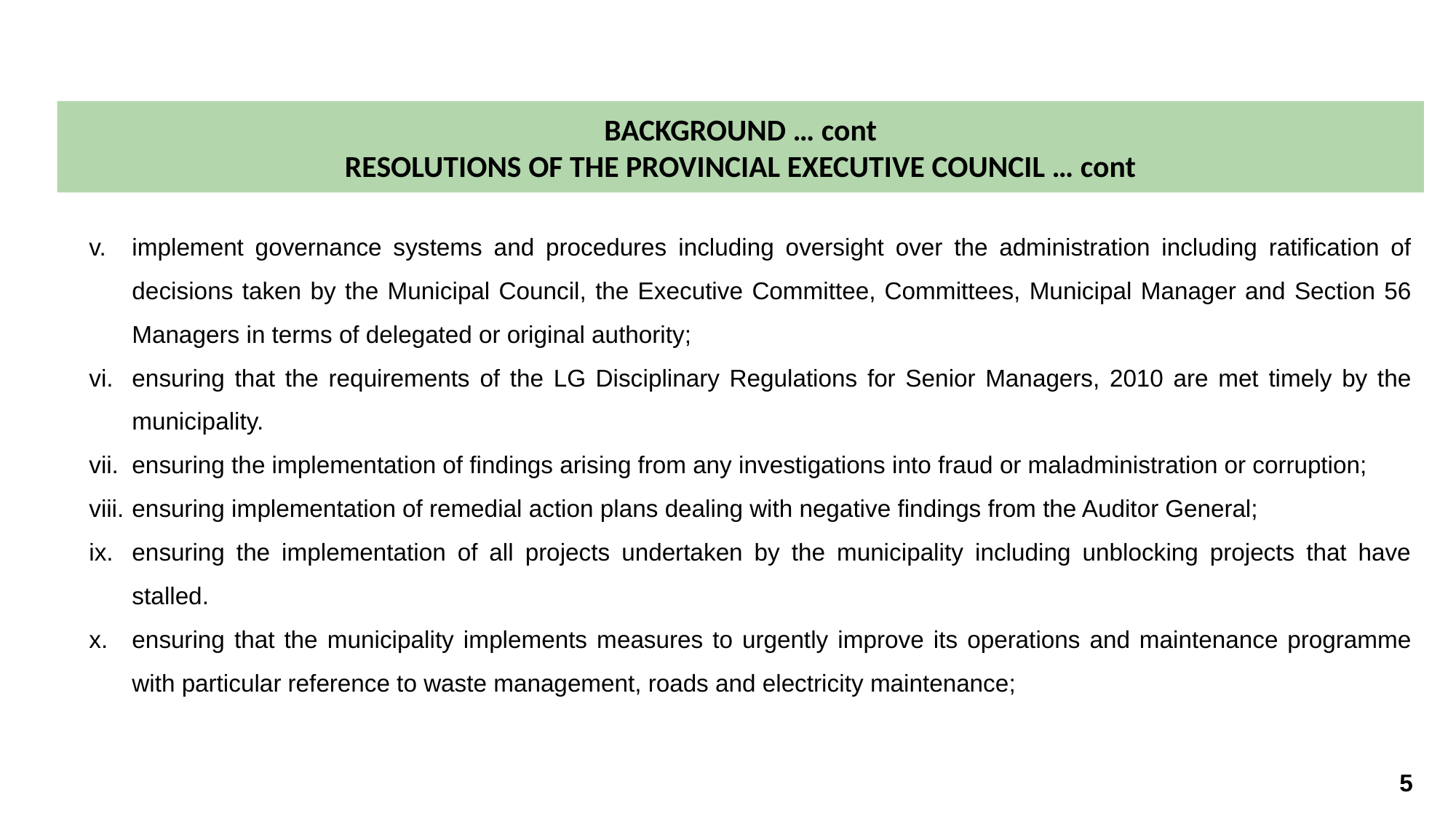

# BACKGROUND … cont RESOLUTIONS OF THE PROVINCIAL EXECUTIVE COUNCIL … cont
implement governance systems and procedures including oversight over the administration including ratification of decisions taken by the Municipal Council, the Executive Committee, Committees, Municipal Manager and Section 56 Managers in terms of delegated or original authority;
ensuring that the requirements of the LG Disciplinary Regulations for Senior Managers, 2010 are met timely by the municipality.
ensuring the implementation of findings arising from any investigations into fraud or maladministration or corruption;
ensuring implementation of remedial action plans dealing with negative findings from the Auditor General;
ensuring the implementation of all projects undertaken by the municipality including unblocking projects that have stalled.
ensuring that the municipality implements measures to urgently improve its operations and maintenance programme with particular reference to waste management, roads and electricity maintenance;
5
5